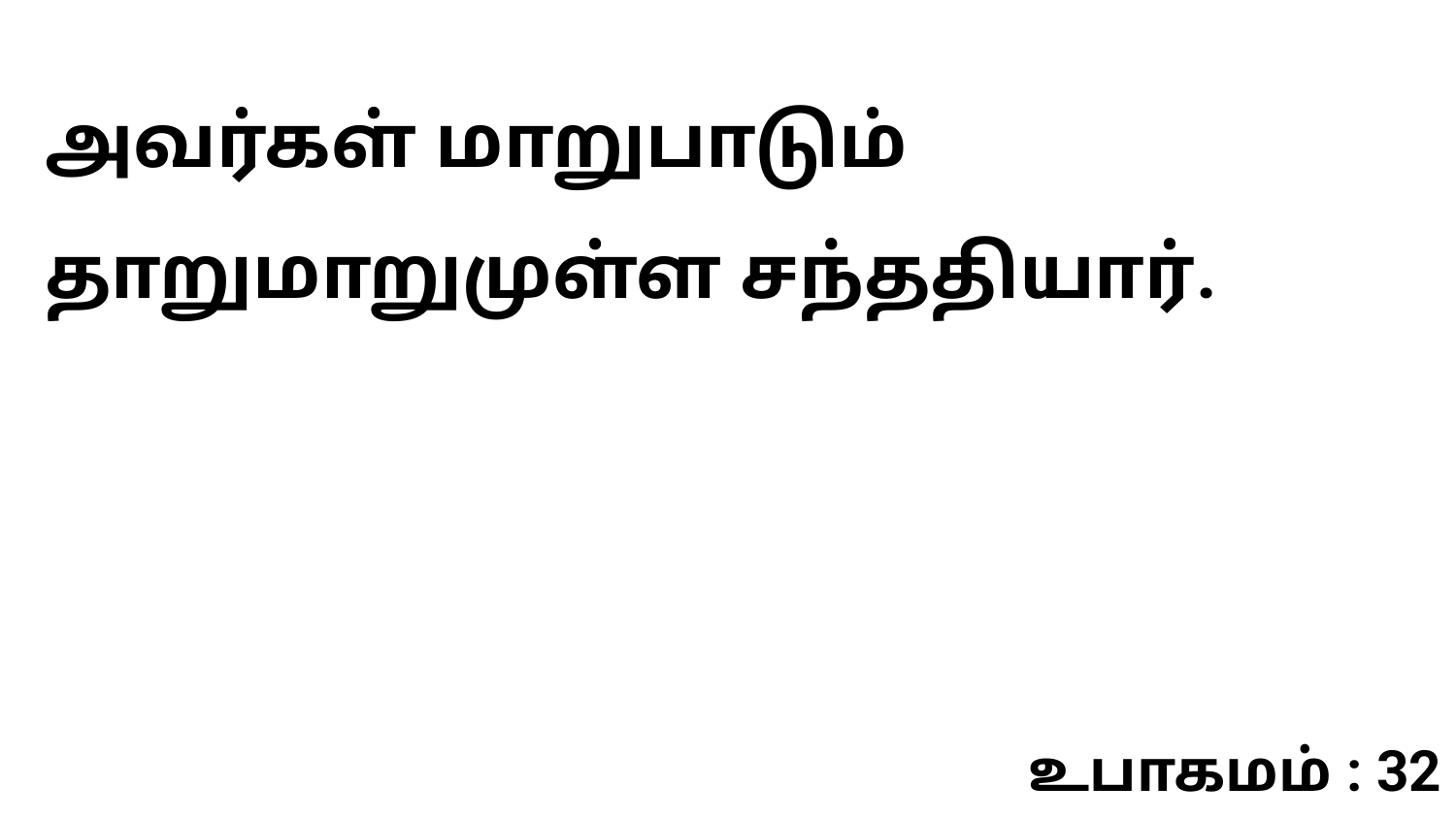

அவர்கள் மாறுபாடும் தாறுமாறுமுள்ள சந்ததியார்.
உபாகமம் : 32